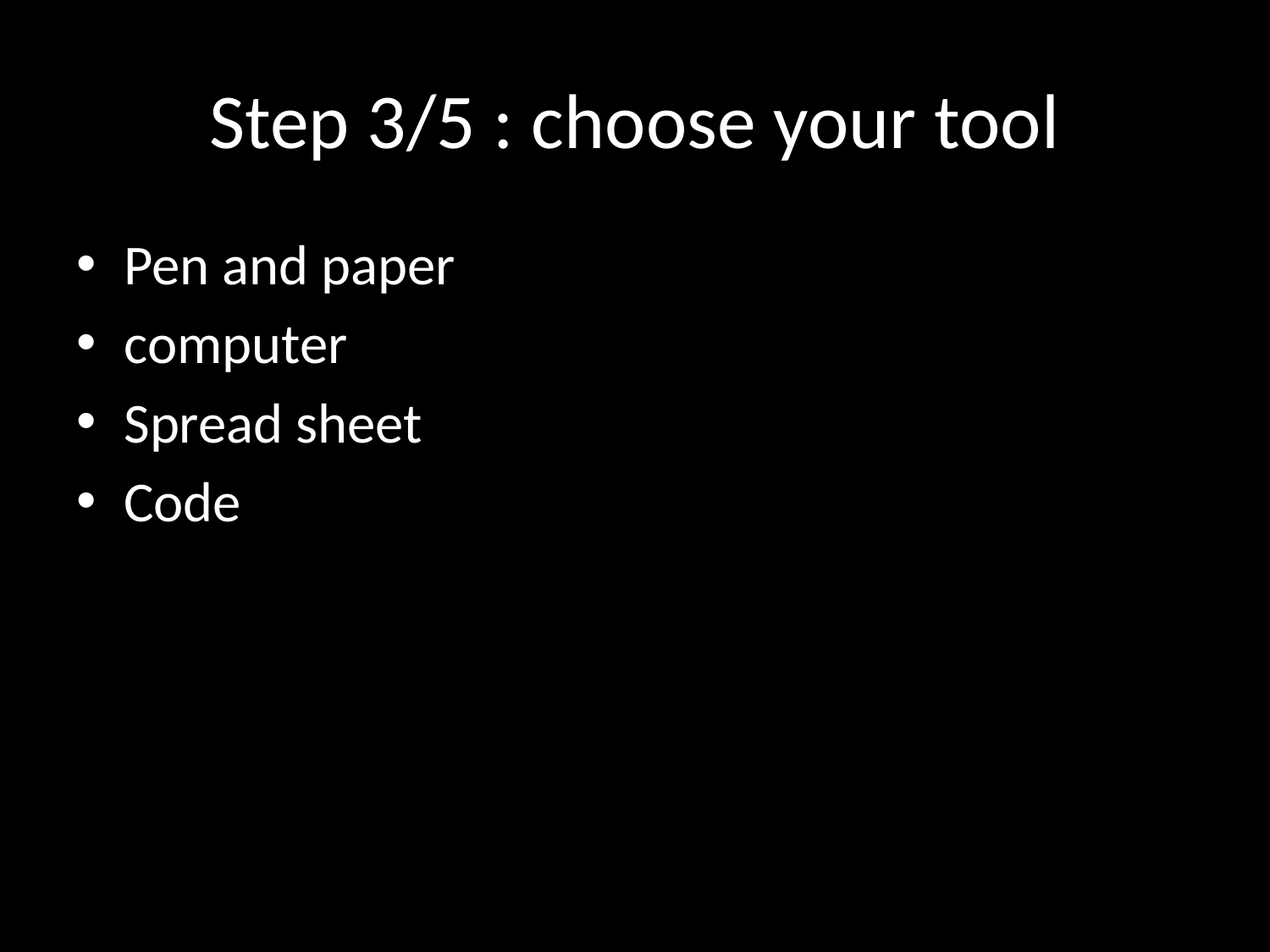

# Step 3/5 : choose your tool
Pen and paper
computer
Spread sheet
Code